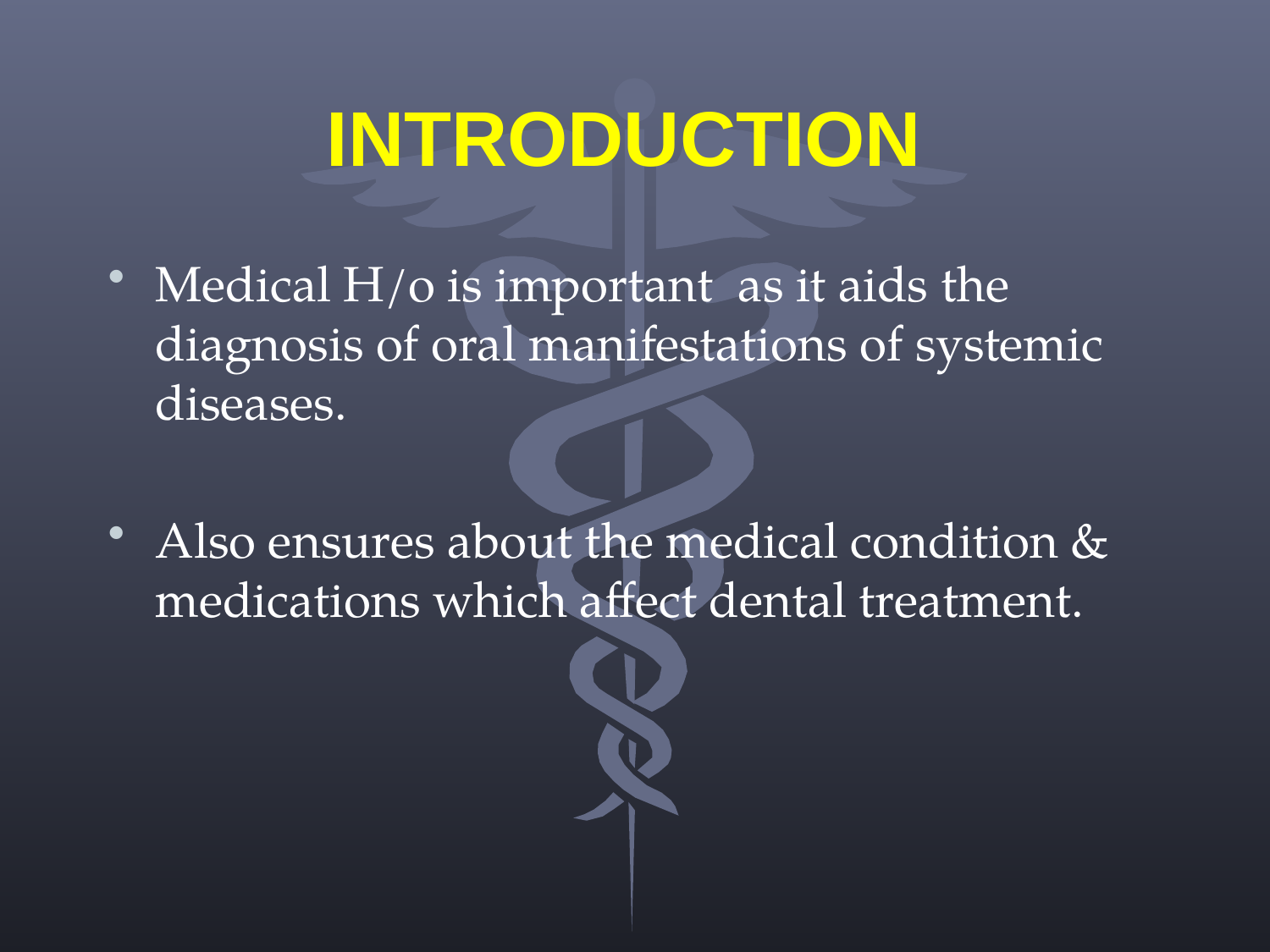

# INTRODUCTION
Medical H/o is important  as it aids the diagnosis of oral manifestations of systemic diseases.

Also ensures about the medical condition & medications which affect dental treatment.